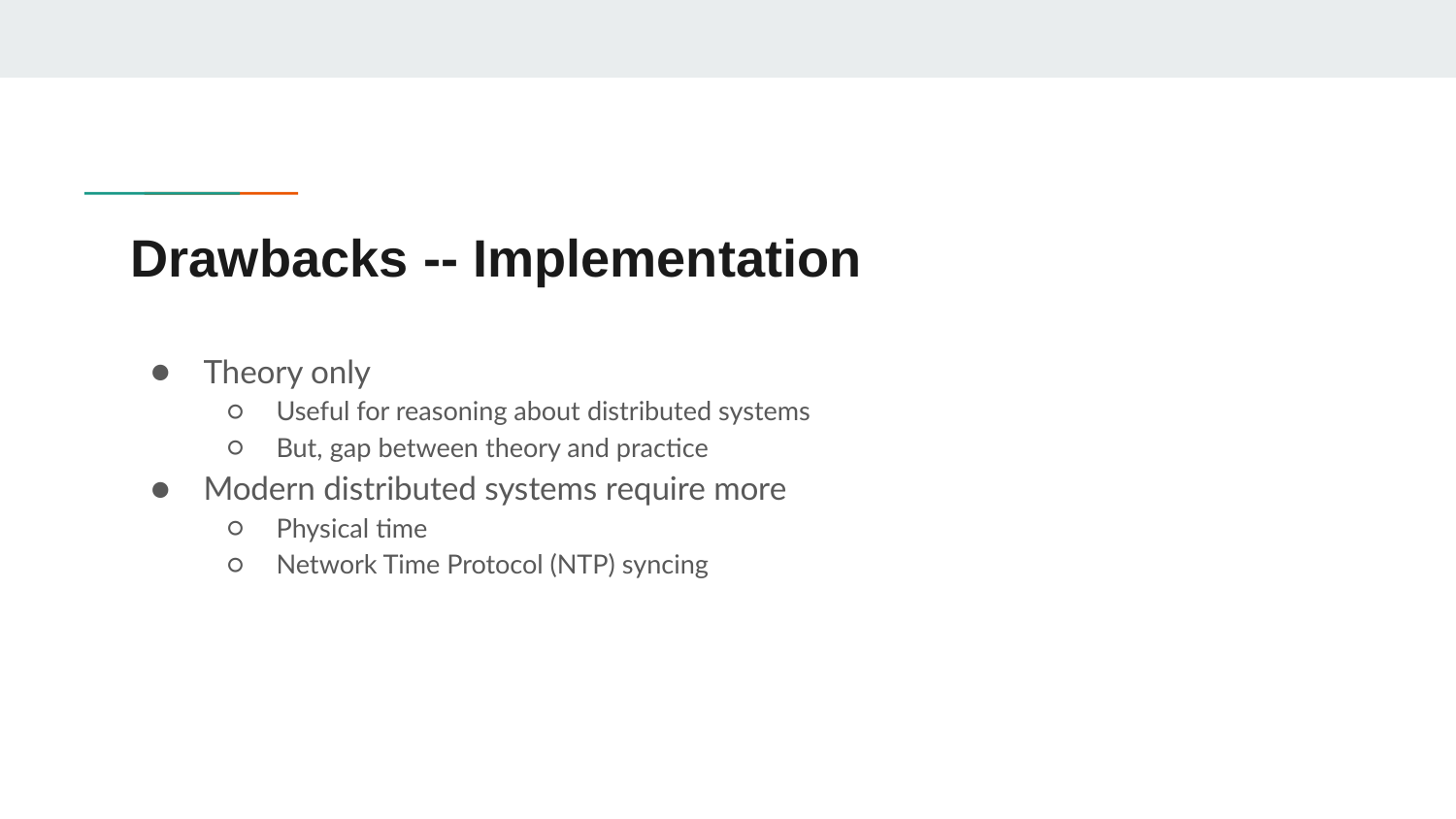

# Drawbacks -- Implementation
Theory only
Useful for reasoning about distributed systems
But, gap between theory and practice
Modern distributed systems require more
Physical time
Network Time Protocol (NTP) syncing